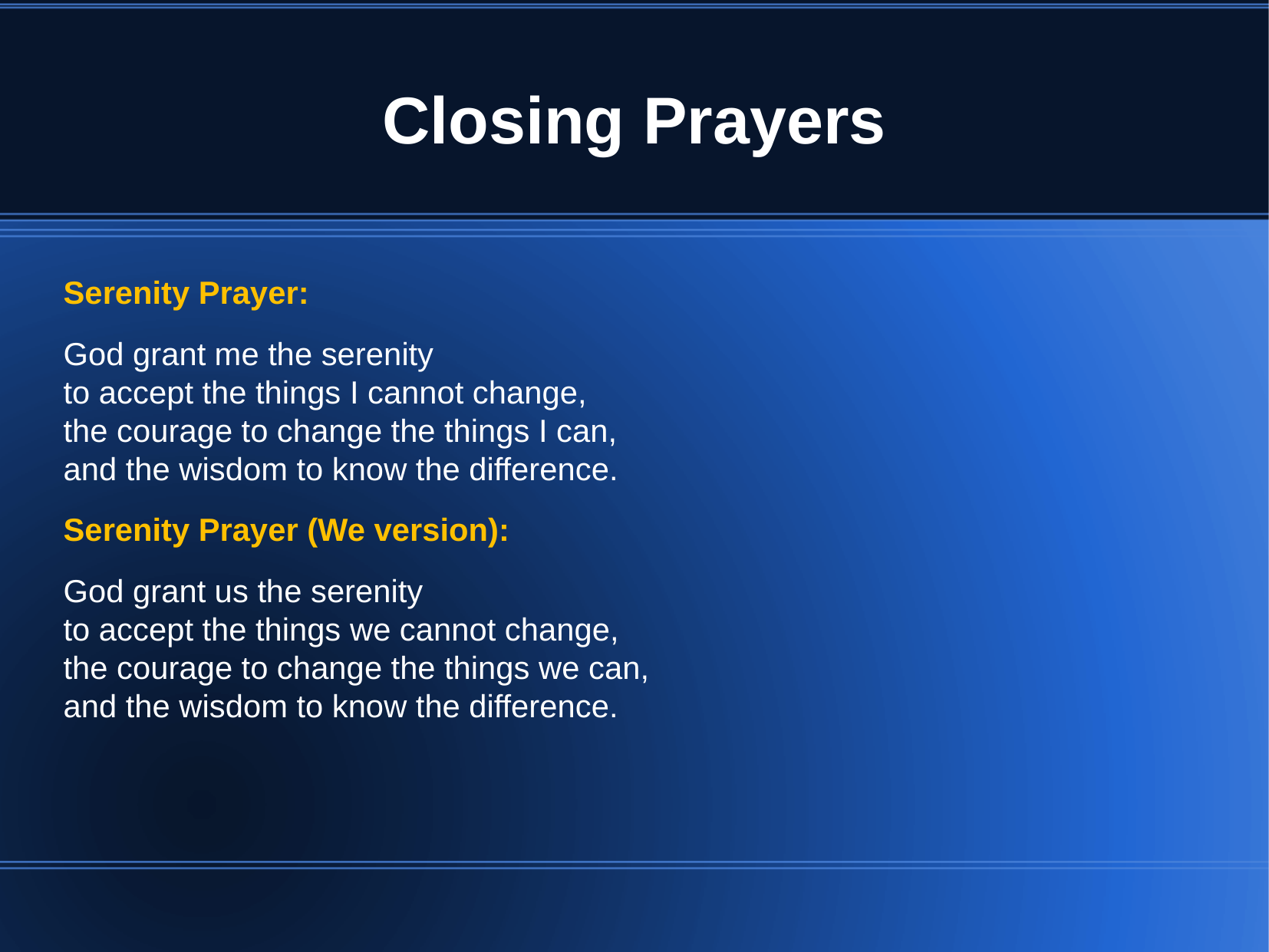

# Closing Prayers
Serenity Prayer:
God grant me the serenity
to accept the things I cannot change,
the courage to change the things I can,
and the wisdom to know the difference.
Serenity Prayer (We version):
God grant us the serenity
to accept the things we cannot change,
the courage to change the things we can,
and the wisdom to know the difference.